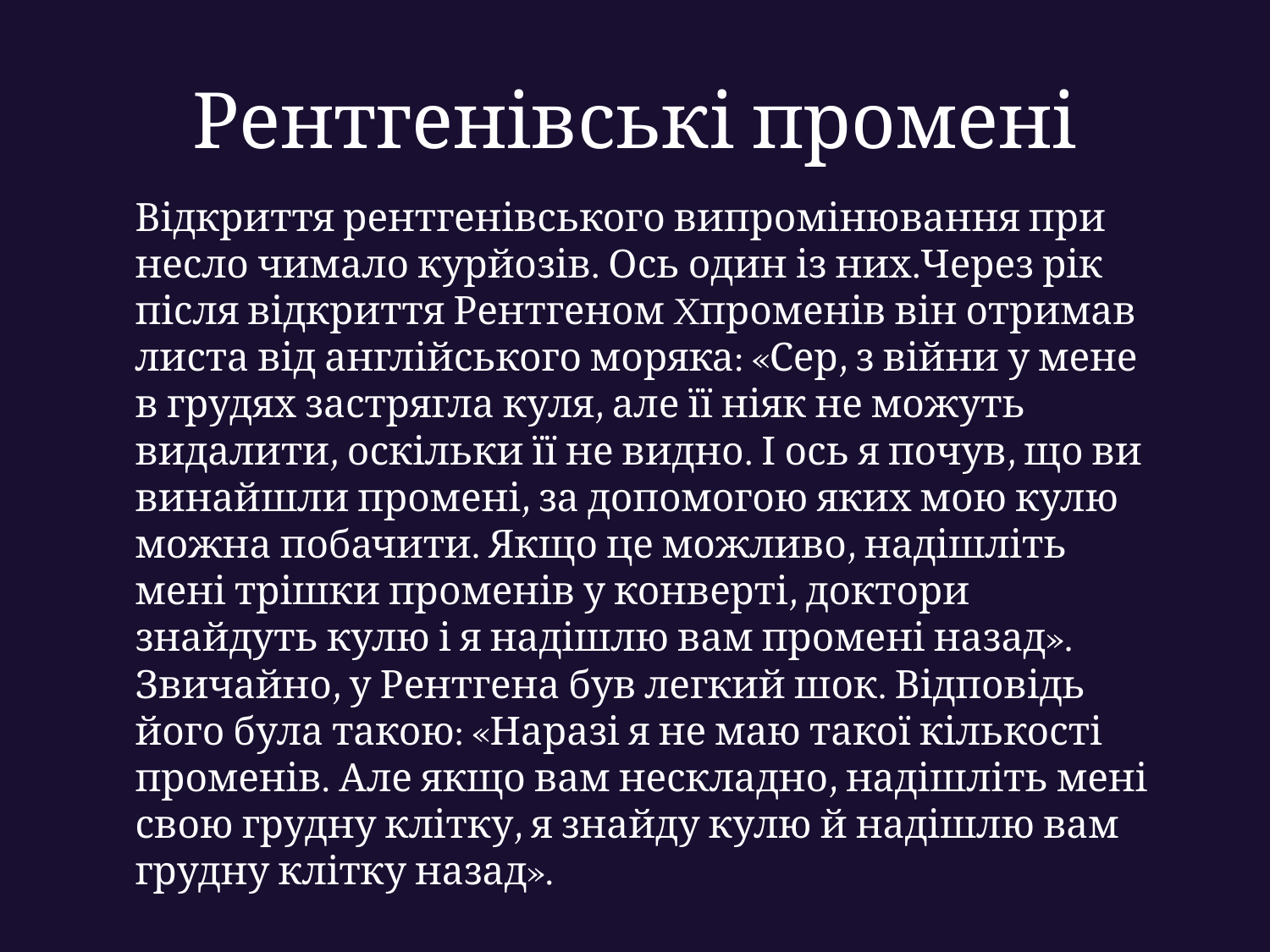

# Рентгенівські промені

Відкриття рентгенівського випромінювання при­несло чимало курйозів. Ось один із них.Через рік після відкриття Рентгеном X­променів він отримав листа від англійського моряка: «Сер, з війни у мене в грудях застрягла куля, але її ніяк не можуть видалити, оскільки її не видно. І ось я почув, що ви винайшли промені, за допомогою яких мою кулю можна побачити. Якщо це можливо, надішліть мені трішки променів у конверті, доктори знайдуть кулю і я надішлю вам промені назад». Звичайно, у Рентгена був легкий шок. Відповідь його була такою: «Наразі я не маю такої кількості променів. Але якщо вам нескладно, надішліть мені свою грудну клітку, я знайду кулю й надішлю вам грудну клітку назад».